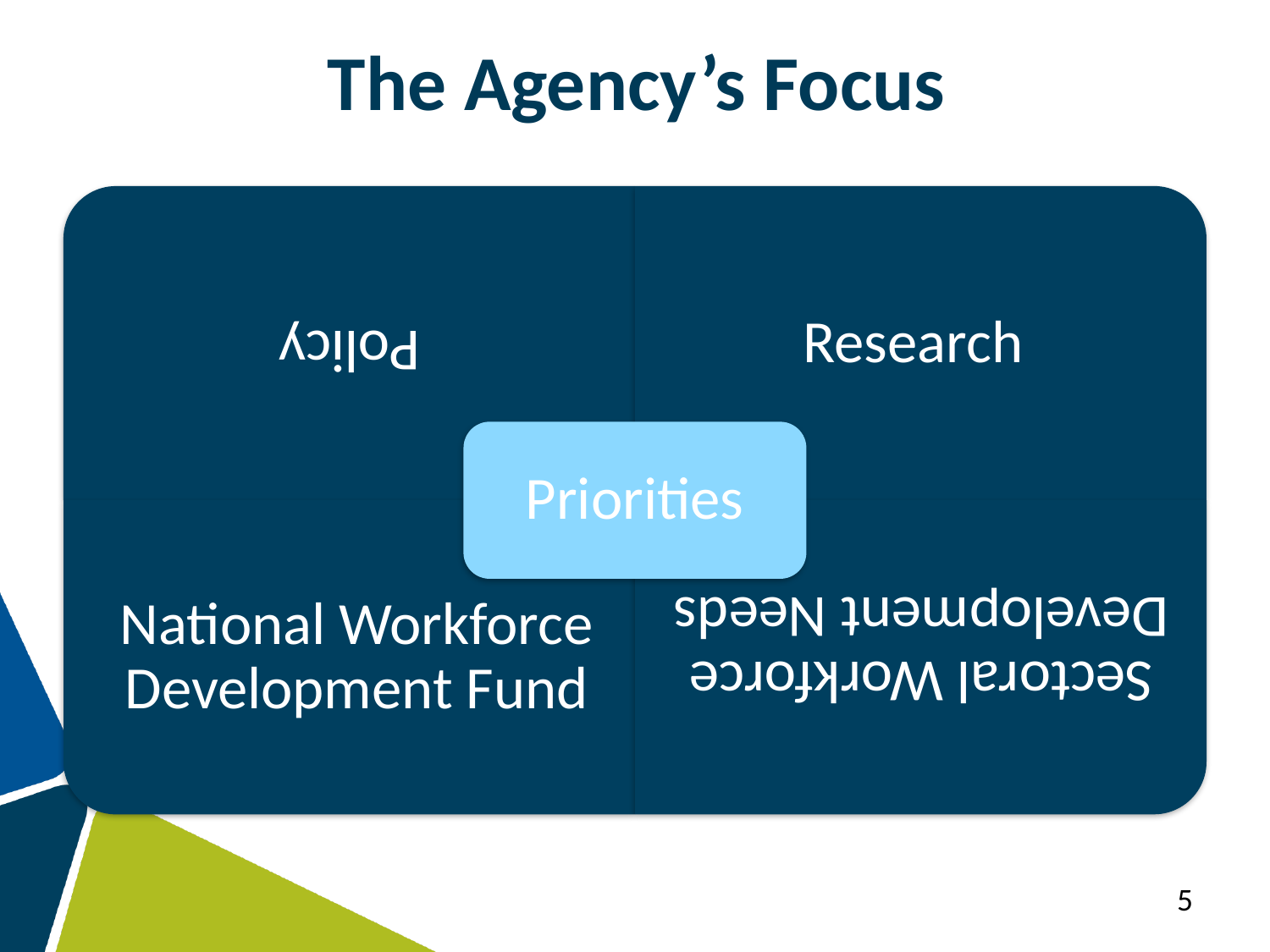

# The Agency’s Focus
Policy
Research
National Workforce Development Fund
Sectoral Workforce Development Needs
Priorities
5